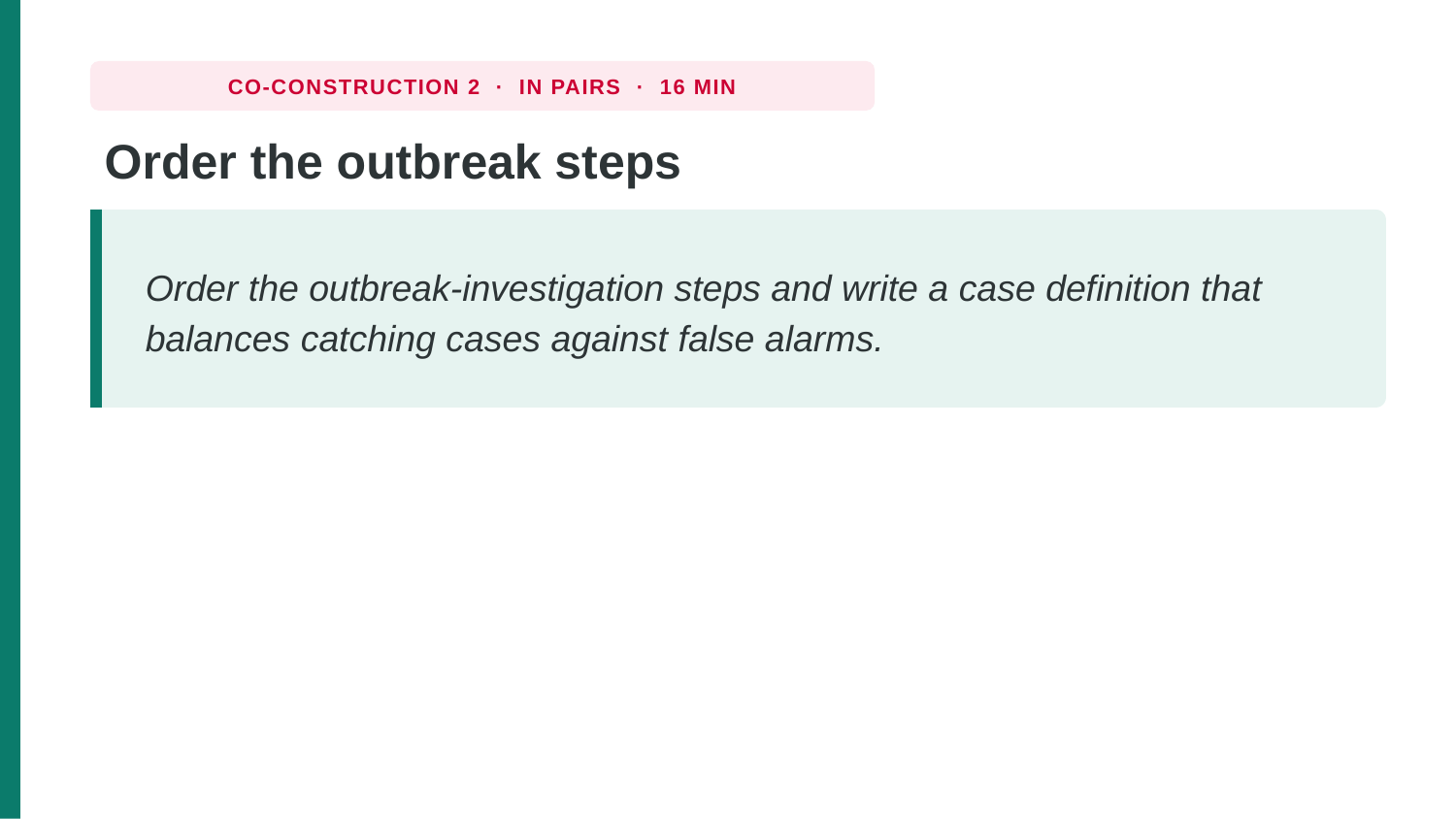

CO-CONSTRUCTION 2  ·  IN PAIRS  ·  16 MIN
Order the outbreak steps

Order the outbreak-investigation steps and write a case definition that balances catching cases against false alarms.